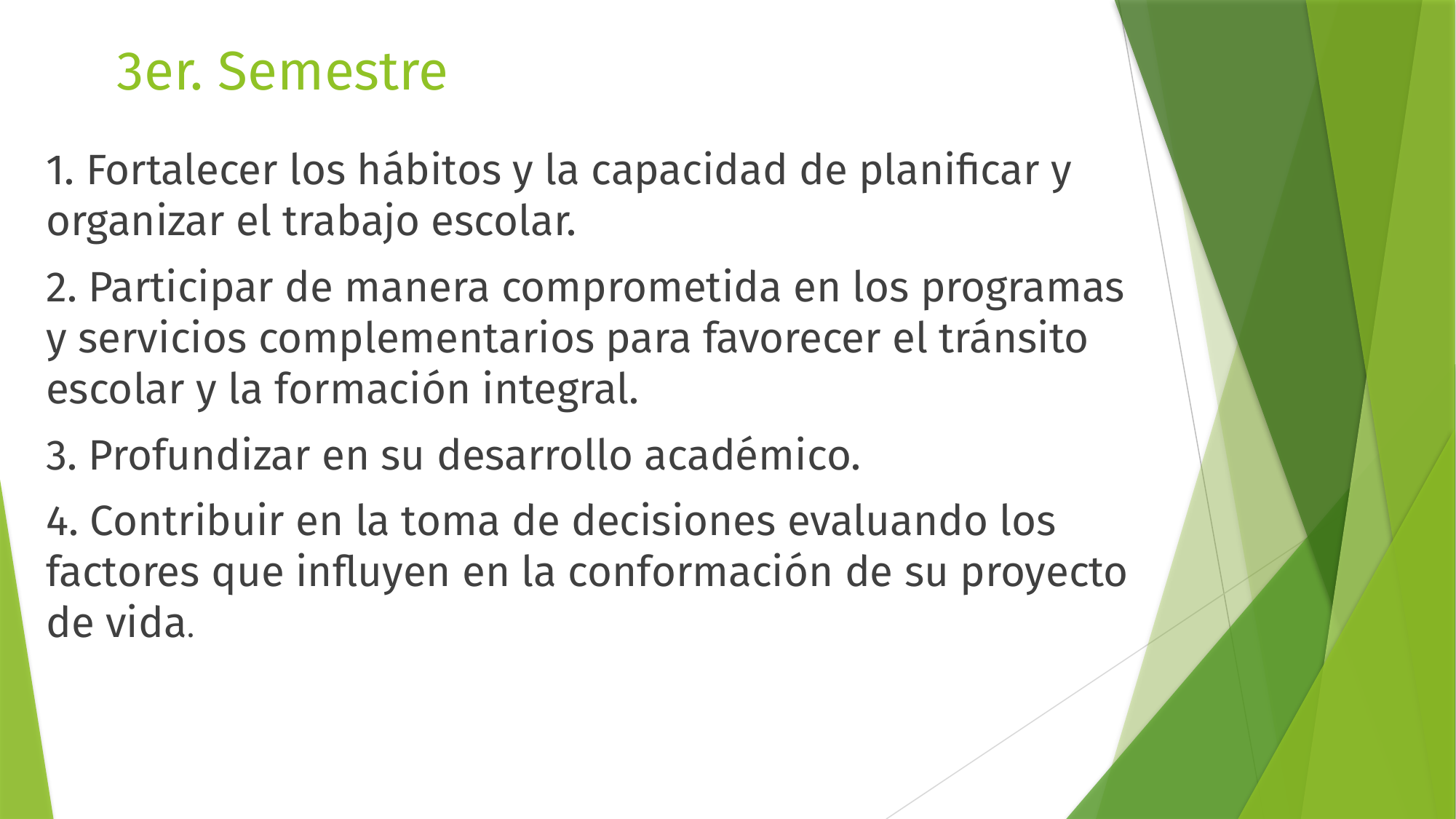

# 3er. Semestre
1. Fortalecer los hábitos y la capacidad de planificar y organizar el trabajo escolar.
2. Participar de manera comprometida en los programas y servicios complementarios para favorecer el tránsito escolar y la formación integral.
3. Profundizar en su desarrollo académico.
4. Contribuir en la toma de decisiones evaluando los factores que influyen en la conformación de su proyecto de vida.